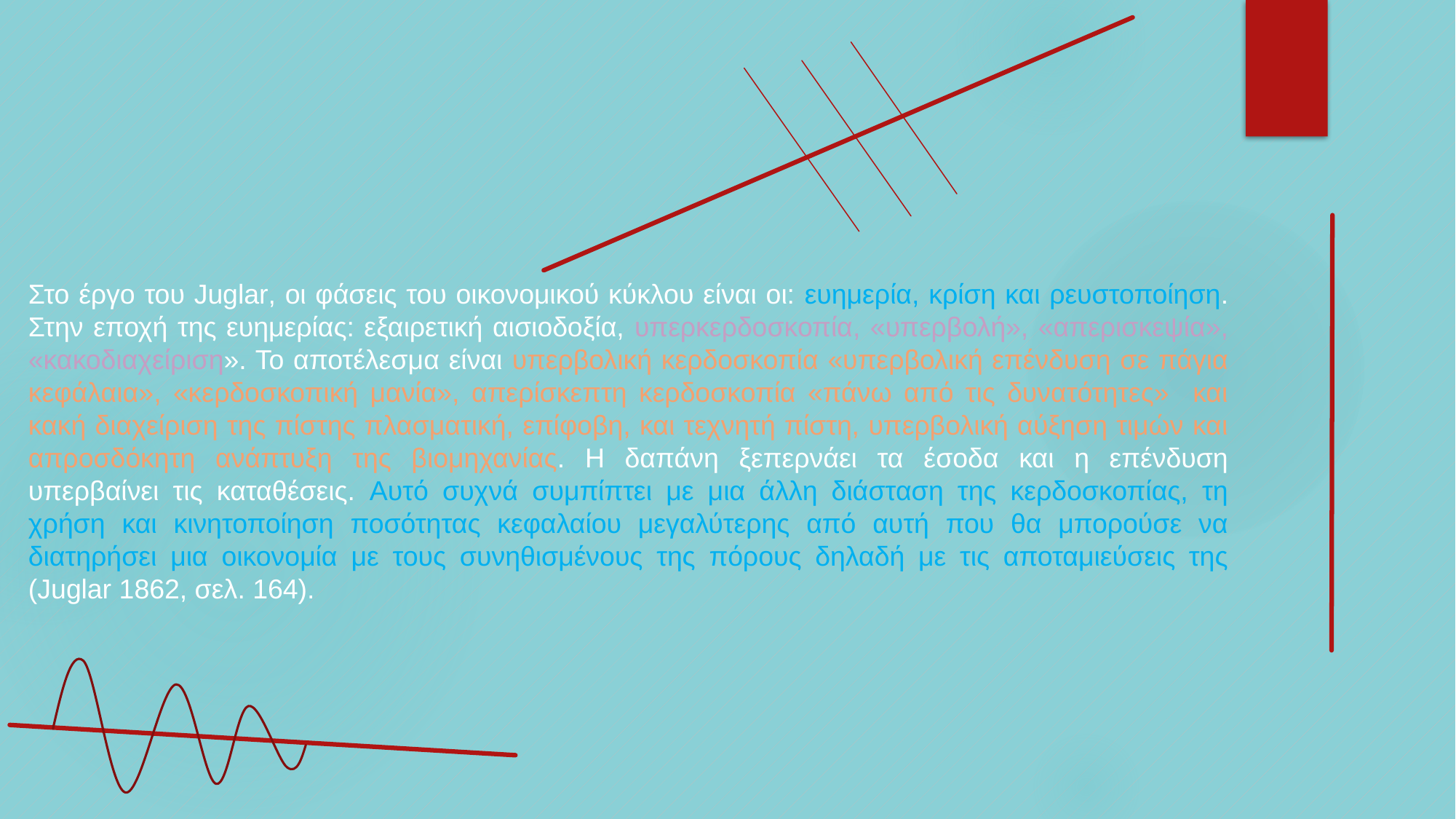

Στο έργο του Juglar, οι φάσεις του οικονομικού κύκλου είναι οι: ευημερία, κρίση και ρευστοποίηση. Στην εποχή της ευημερίας: εξαιρετική αισιοδοξία, υπερκερδοσκοπία, «υπερβολή», «απερισκεψία», «κακοδιαχείριση». Το αποτέλεσμα είναι υπερβολική κερδοσκοπία «υπερβολική επένδυση σε πάγια κεφάλαια», «κερδοσκοπική μανία», απερίσκεπτη κερδοσκοπία «πάνω από τις δυνατότητες»  και κακή διαχείριση της πίστης πλασματική, επίφοβη, και τεχνητή πίστη, υπερβολική αύξηση τιμών και απροσδόκητη ανάπτυξη της βιομηχανίας. Η δαπάνη ξεπερνάει τα έσοδα και η επένδυση υπερβαίνει τις καταθέσεις. Αυτό συχνά συμπίπτει με μια άλλη διάσταση της κερδοσκοπίας, τη χρήση και κινητοποίηση ποσότητας κεφαλαίου μεγαλύτερης από αυτή που θα μπορούσε να διατηρήσει μια οικονομία με τους συνηθισμένους της πόρους δηλαδή με τις αποταμιεύσεις της (Juglar 1862, σελ. 164).